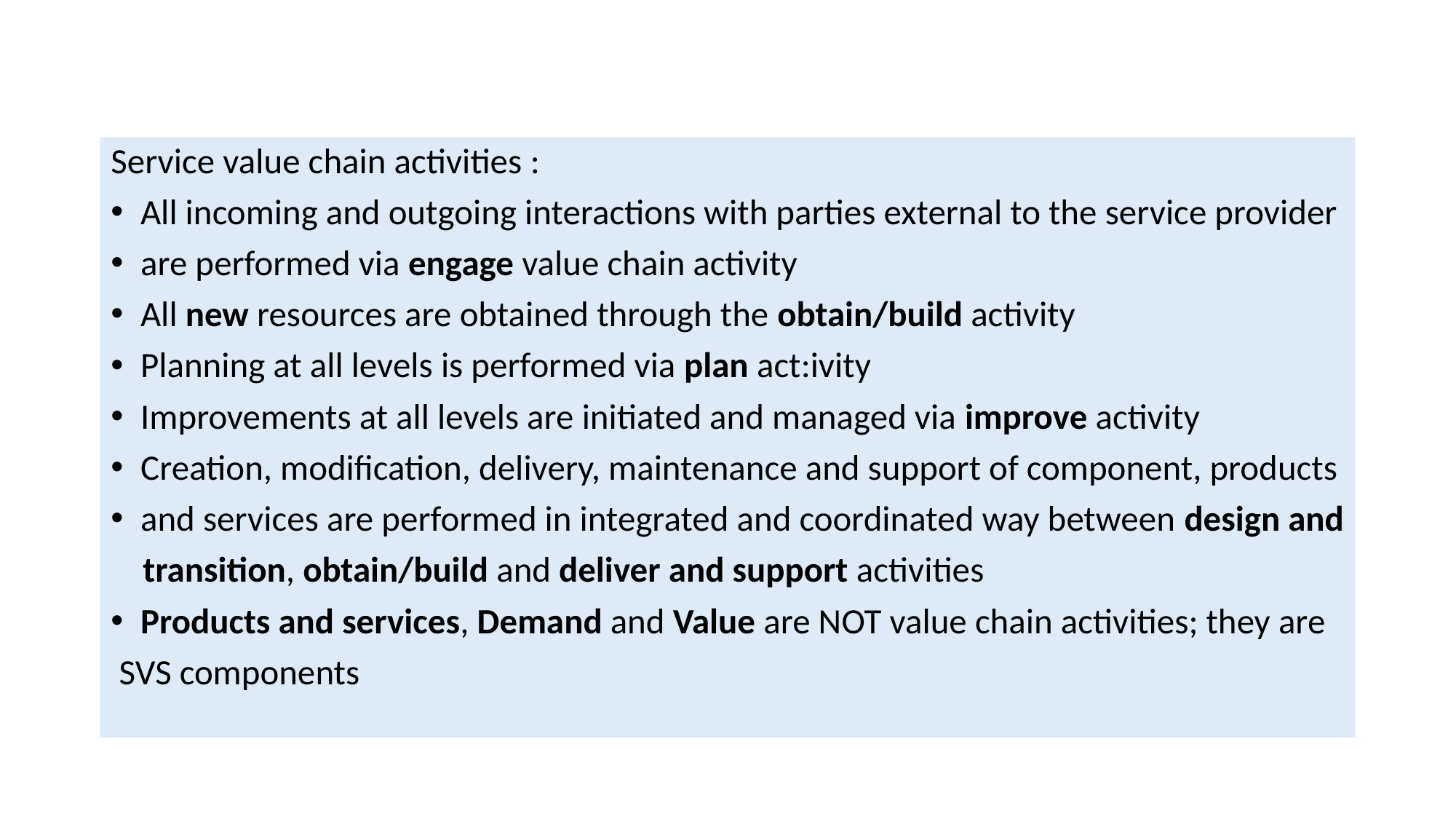

Service value chain activities :
All incoming and outgoing interactions with parties external to the service provider
are performed via engage value chain activity
All new resources are obtained through the obtain/build activity
Planning at all levels is performed via plan act:ivity
Improvements at all levels are initiated and managed via improve activity
Creation, modification, delivery, maintenance and support of component, products
and services are performed in integrated and coordinated way between design and
    transition, obtain/build and deliver and support activities
Products and services, Demand and Value are NOT value chain activities; they are
 SVS components